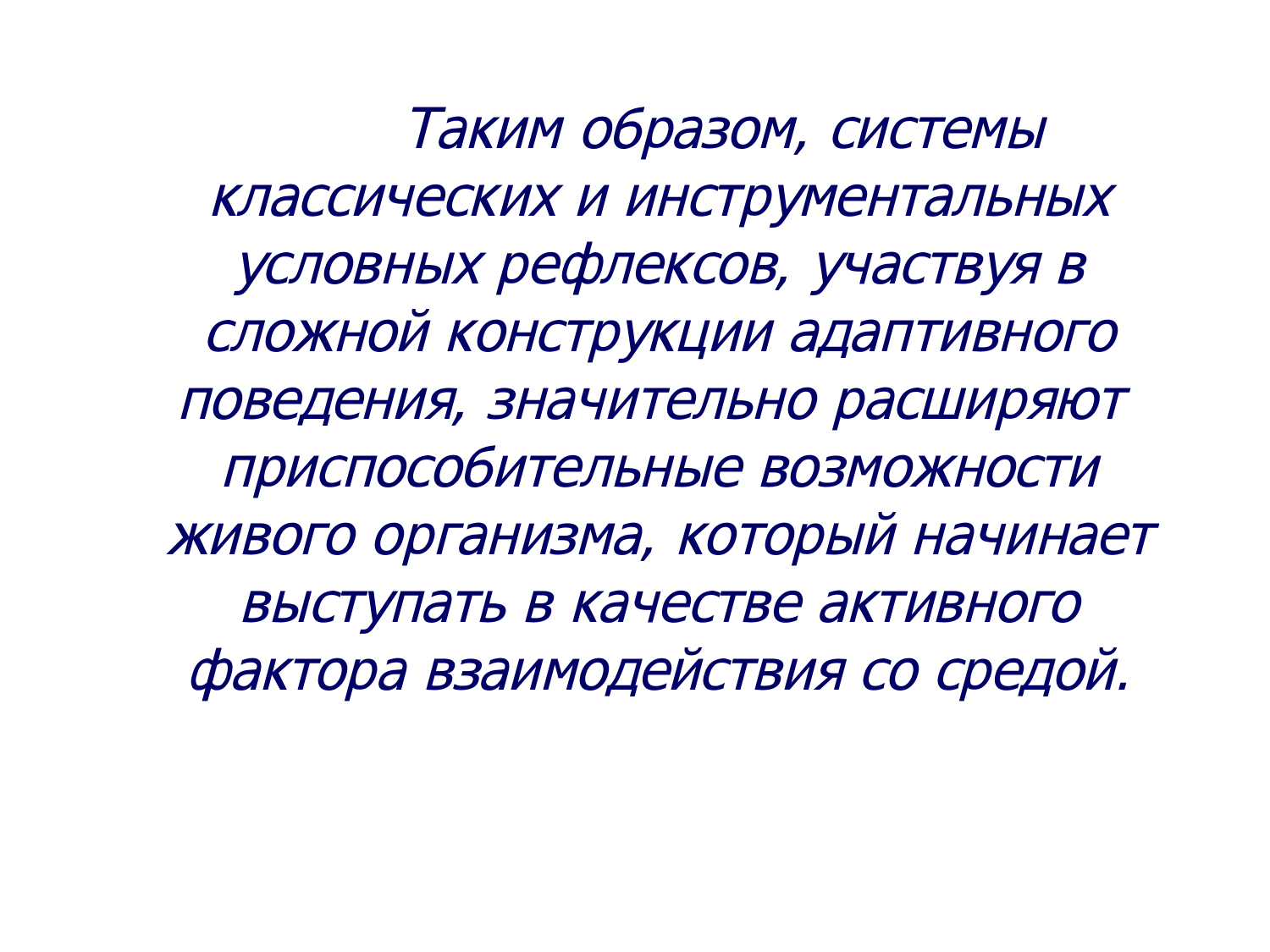

Таким образом, системы классических и инструментальных условных рефлексов, участвуя в сложной конструкции адаптивного поведения, значительно расширяют  приспособительные возможности живого организма, который начинает выступать в качестве активного фактора взаимодействия со средой.